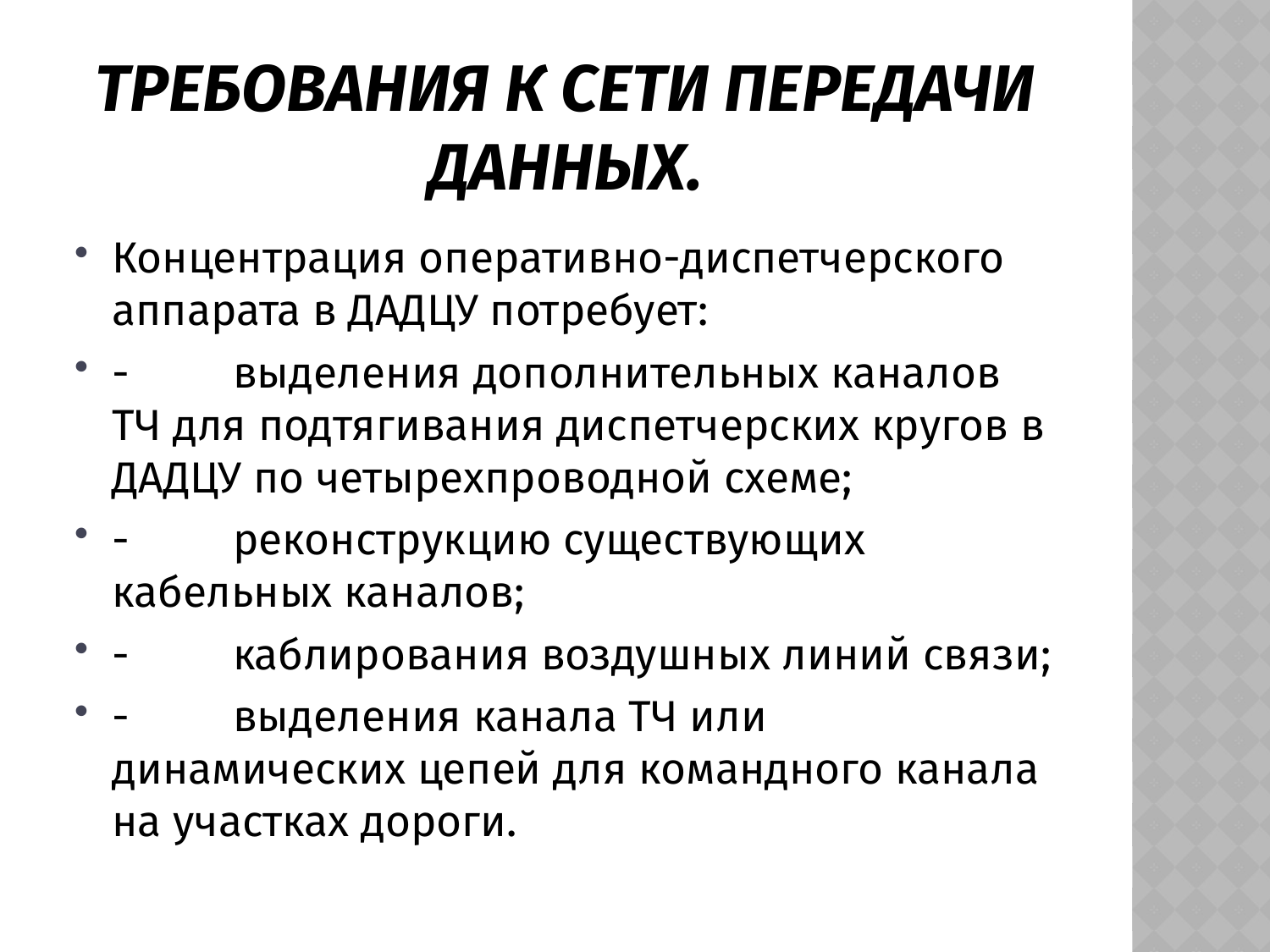

# Требования к сети передачи данных.
Концентрация оперативно-диспетчерского аппарата в ДАДЦУ потребует:
-	выделения дополнительных каналов ТЧ для подтягивания диспетчерских кругов в ДАДЦУ по четырехпроводной схеме;
-	реконструкцию существующих кабельных каналов;
-	каблирования воздушных линий связи;
-	выделения канала ТЧ или динамических цепей для командного канала на участках дороги.